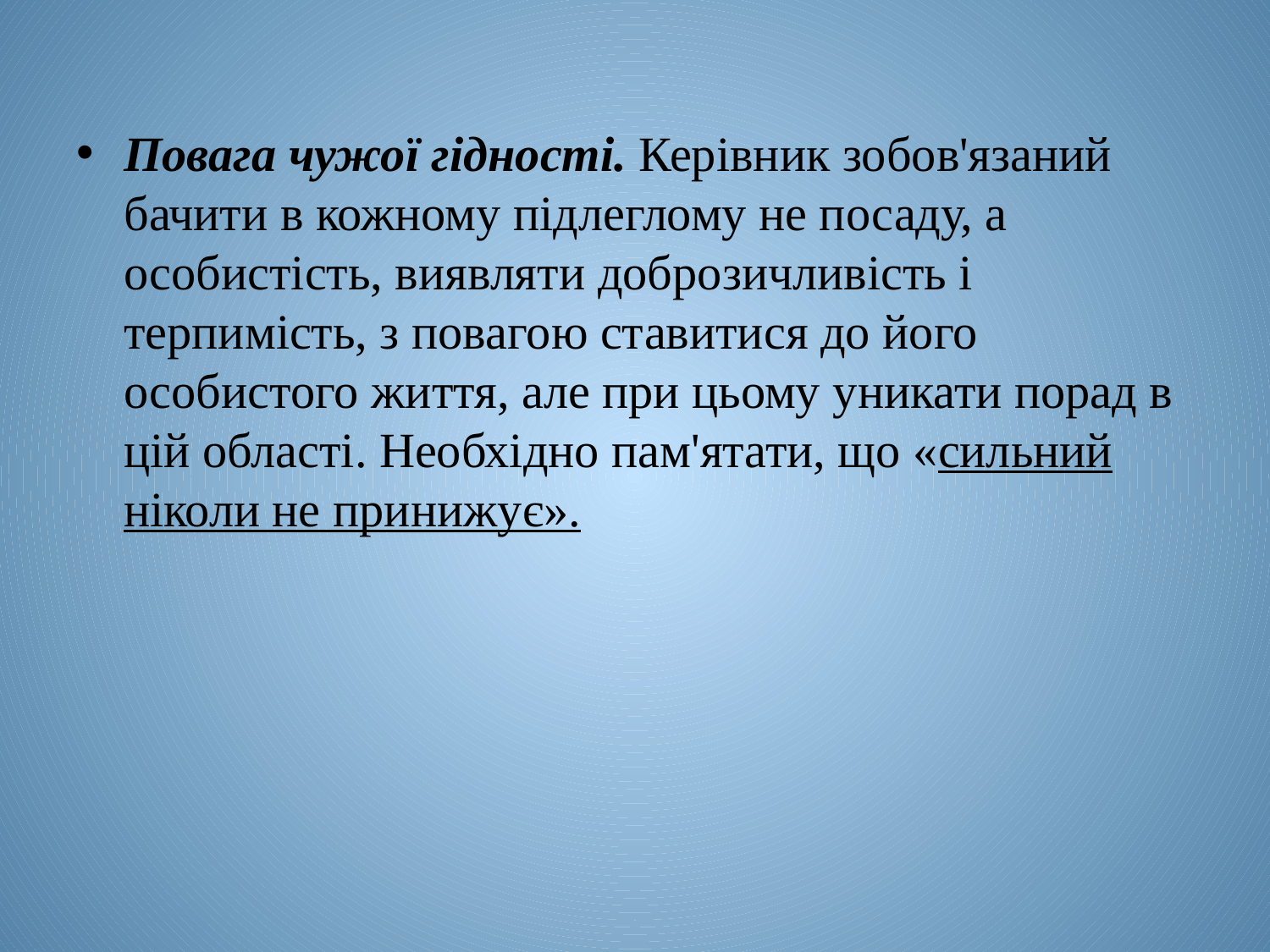

Повага чужої гідності. Керівник зобов'язаний бачити в кожному підлеглому не посаду, а особистість, виявляти доброзичливість і терпимість, з повагою ставитися до його особистого життя, але при цьому уникати порад в цій області. Необхідно пам'ятати, що «сильний ніколи не принижує».